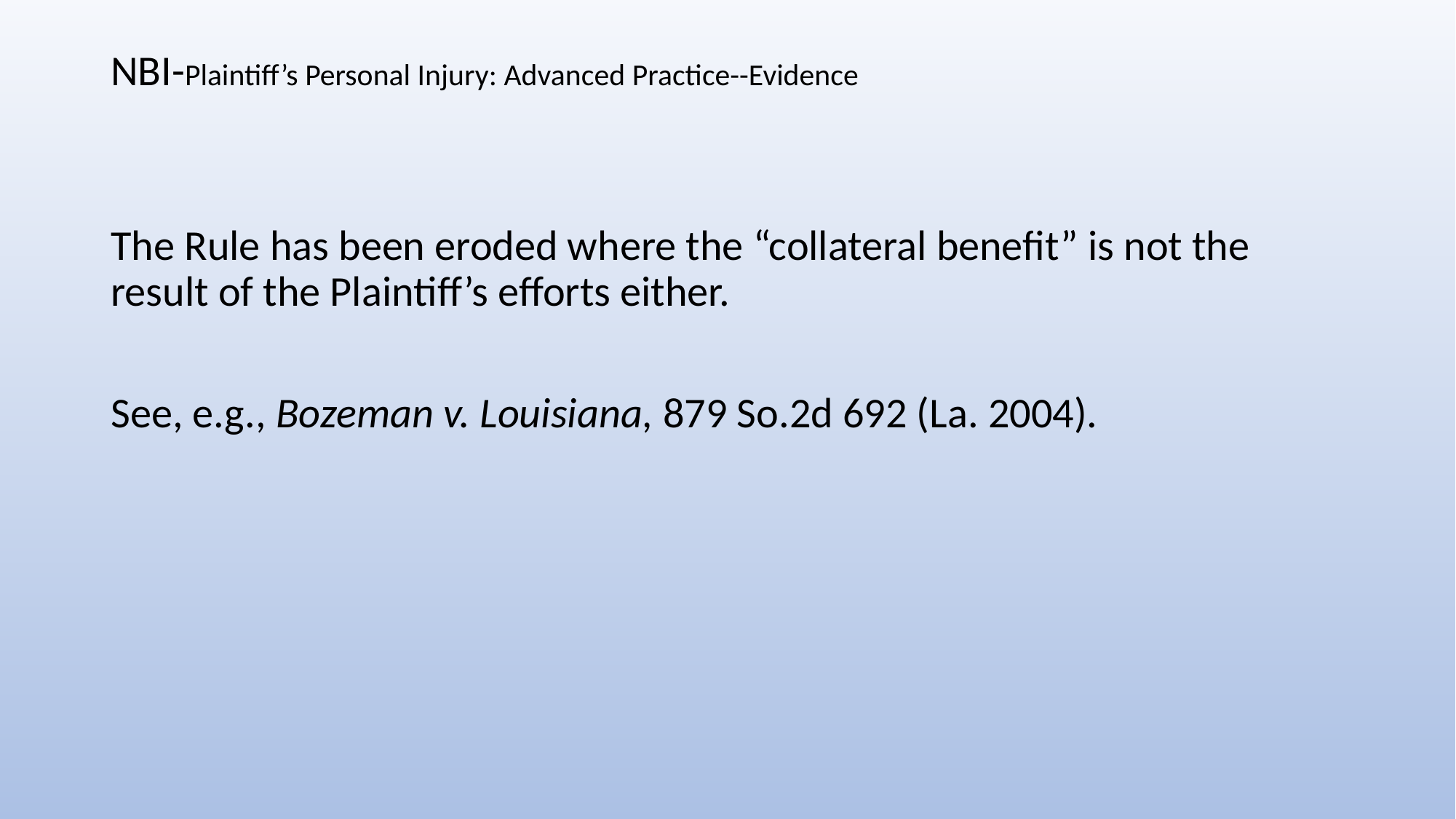

# NBI-Plaintiff’s Personal Injury: Advanced Practice--Evidence
The Rule has been eroded where the “collateral benefit” is not the result of the Plaintiff’s efforts either.

See, e.g., Bozeman v. Louisiana, 879 So.2d 692 (La. 2004).